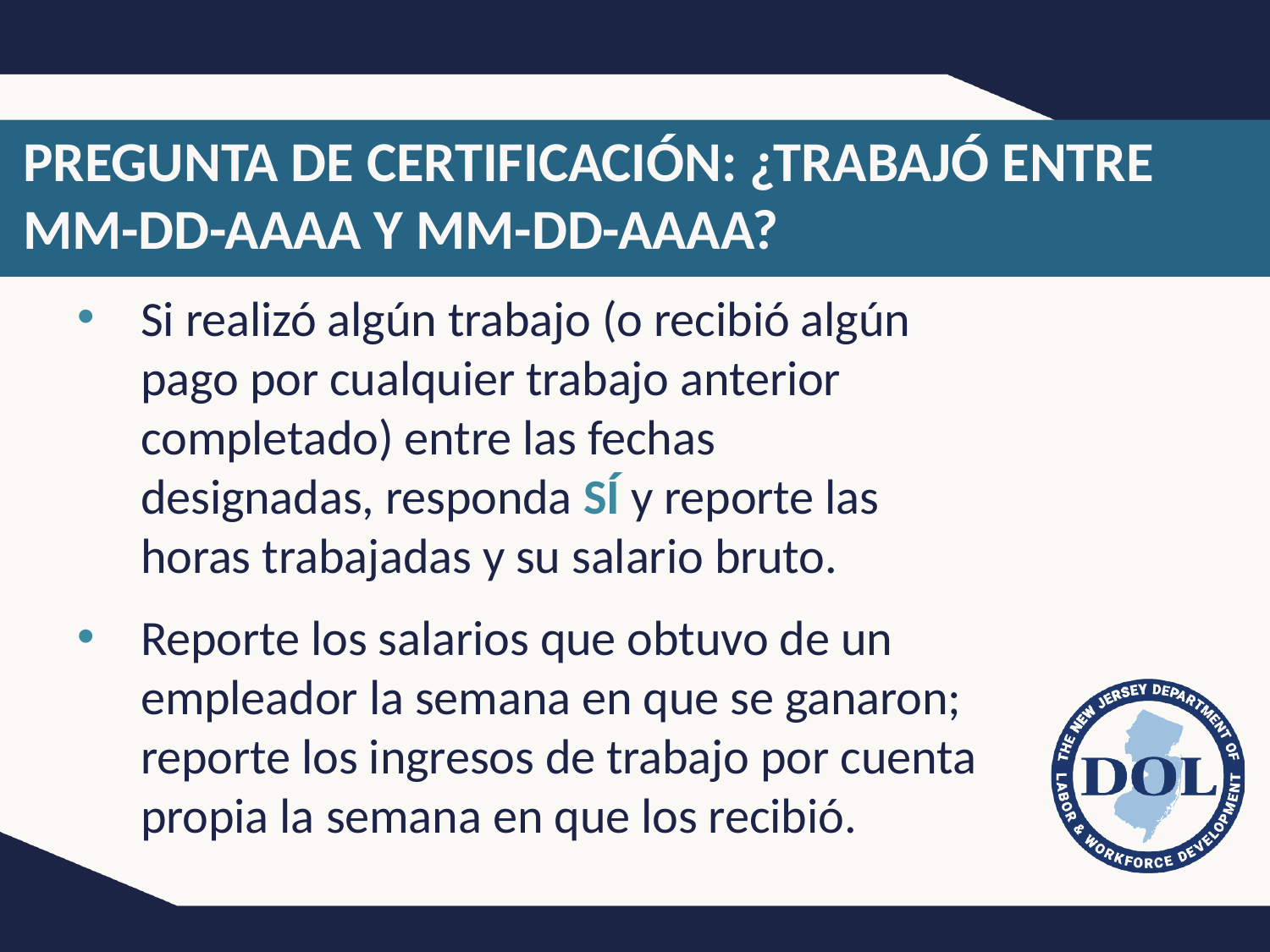

# PREGUNTA DE CERTIFICACIÓN: ¿TRABAJÓ ENTRE MM-DD-AAAA Y MM-DD-AAAA?
Si realizó algún trabajo (o recibió algún pago por cualquier trabajo anterior completado) entre las fechas designadas, responda SÍ y reporte las horas trabajadas y su salario bruto.

Reporte los salarios que obtuvo de un empleador la semana en que se ganaron; reporte los ingresos de trabajo por cuenta propia la semana en que los recibió.